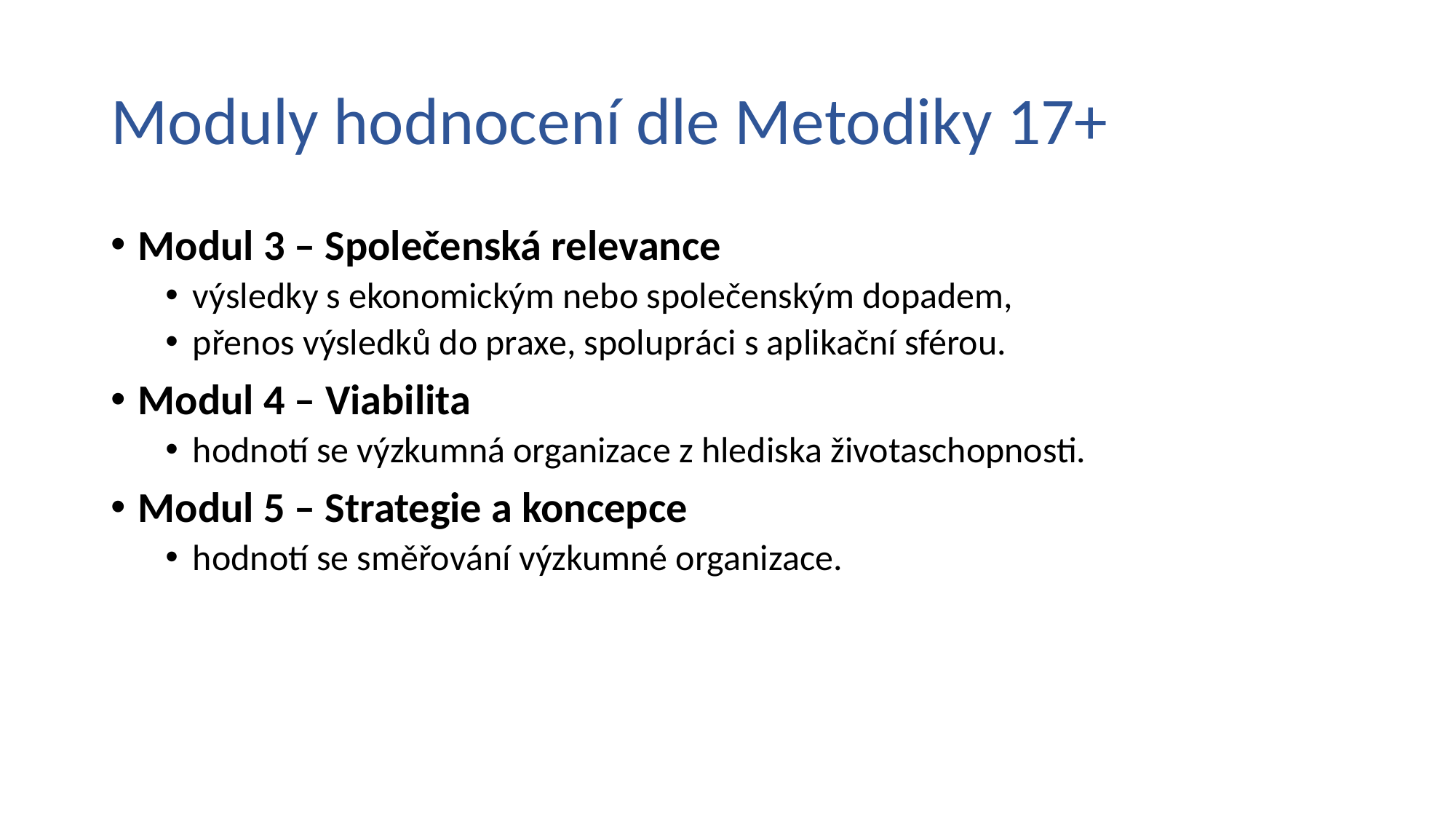

# Moduly hodnocení dle Metodiky 17+
Modul 3 – Společenská relevance
výsledky s ekonomickým nebo společenským dopadem,
přenos výsledků do praxe, spolupráci s aplikační sférou.
Modul 4 – Viabilita
hodnotí se výzkumná organizace z hlediska životaschopnosti.
Modul 5 – Strategie a koncepce
hodnotí se směřování výzkumné organizace.